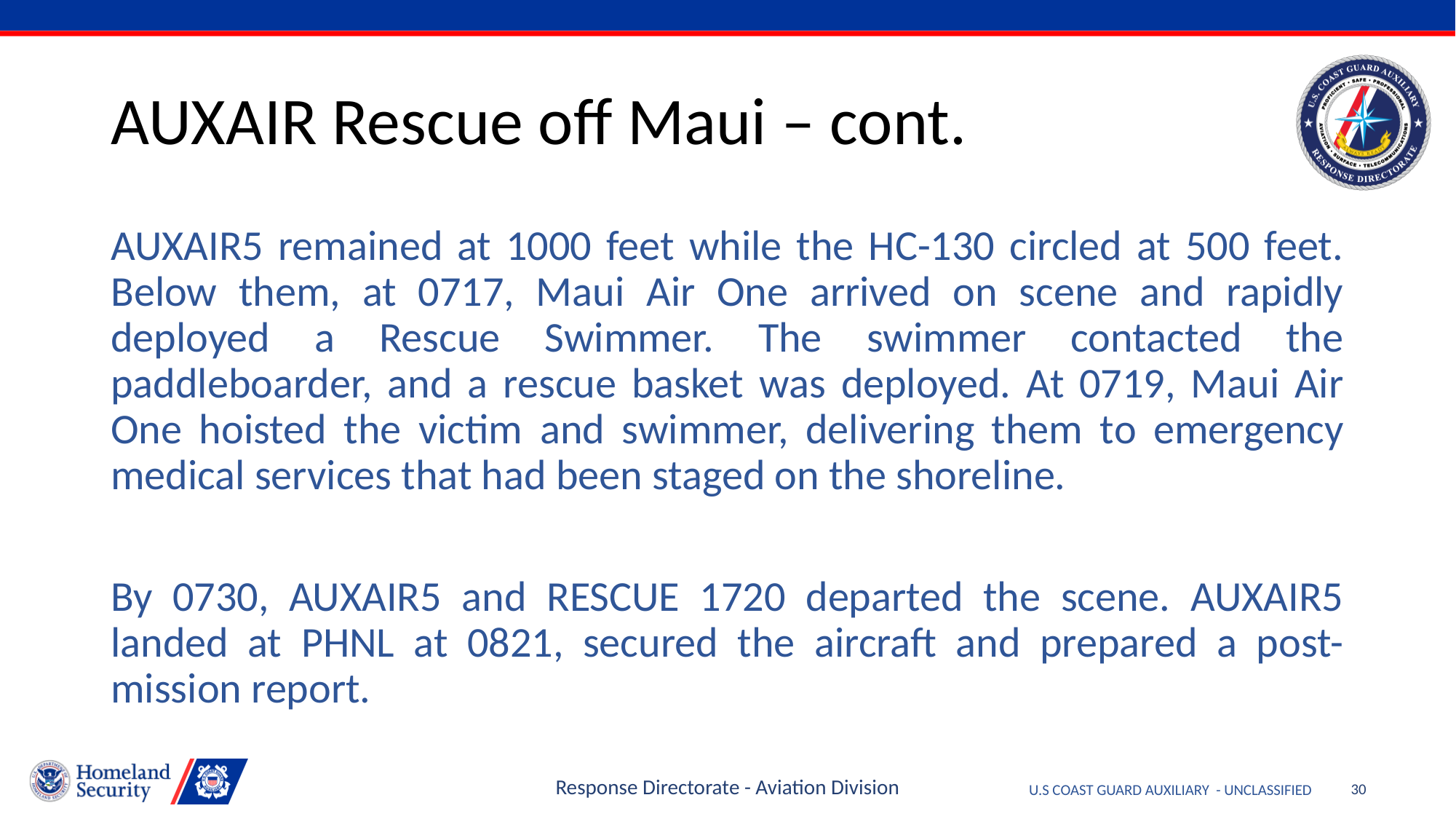

# AUXAIR Rescue off Maui – cont.
AUXAIR5 remained at 1000 feet while the HC-130 circled at 500 feet. Below them, at 0717, Maui Air One arrived on scene and rapidly deployed a Rescue Swimmer. The swimmer contacted the paddleboarder, and a rescue basket was deployed. At 0719, Maui Air One hoisted the victim and swimmer, delivering them to emergency medical services that had been staged on the shoreline.

By 0730, AUXAIR5 and RESCUE 1720 departed the scene. AUXAIR5 landed at PHNL at 0821, secured the aircraft and prepared a post-mission report.
Response Directorate - Aviation Division
30